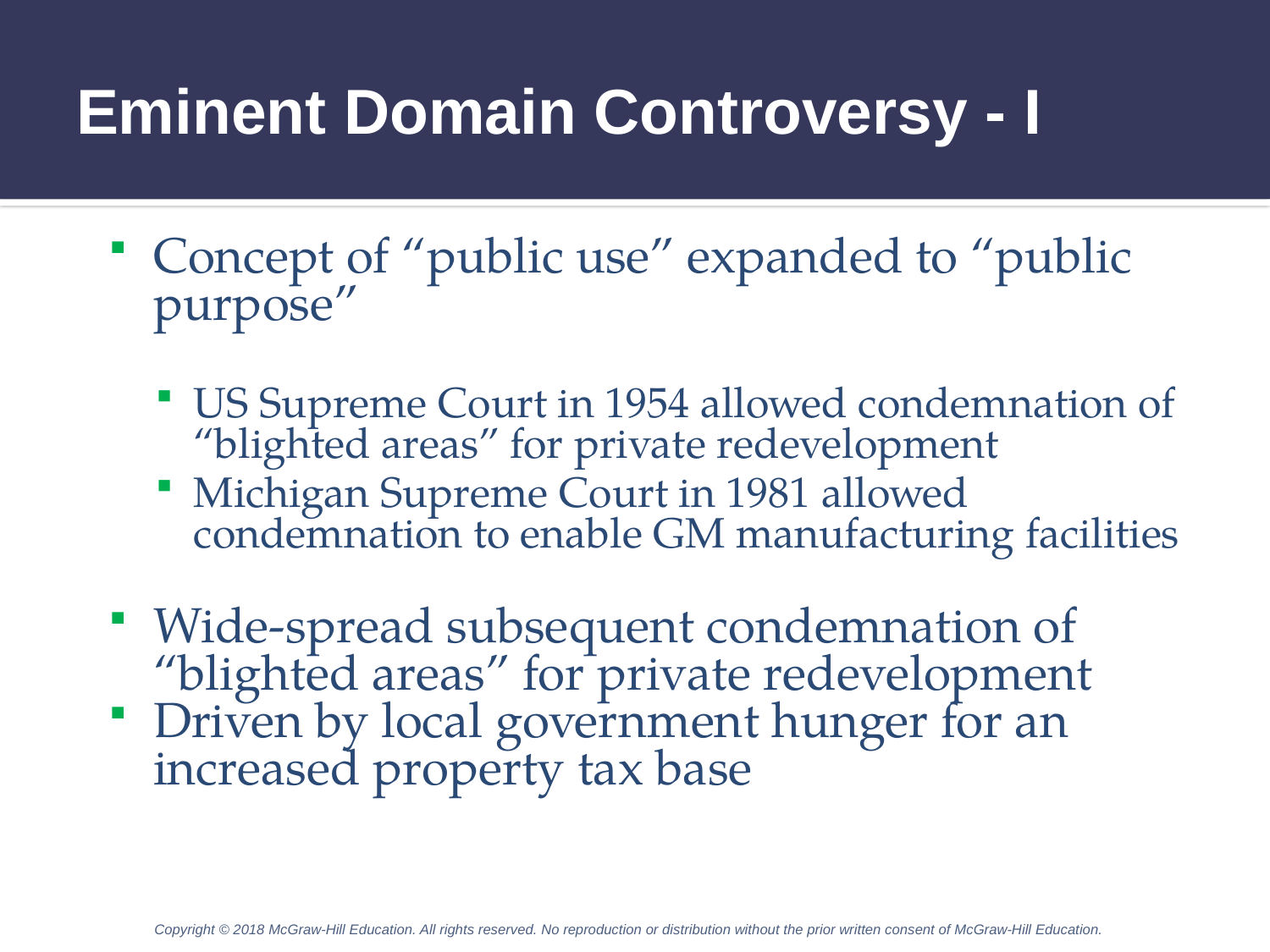

# Eminent Domain Controversy - I
Concept of “public use” expanded to “public purpose”

US Supreme Court in 1954 allowed condemnation of “blighted areas” for private redevelopment
Michigan Supreme Court in 1981 allowed condemnation to enable GM manufacturing facilities

Wide-spread subsequent condemnation of “blighted areas” for private redevelopment
Driven by local government hunger for an increased property tax base

Copyright © 2018 McGraw-Hill Education. All rights reserved. No reproduction or distribution without the prior written consent of McGraw-Hill Education.